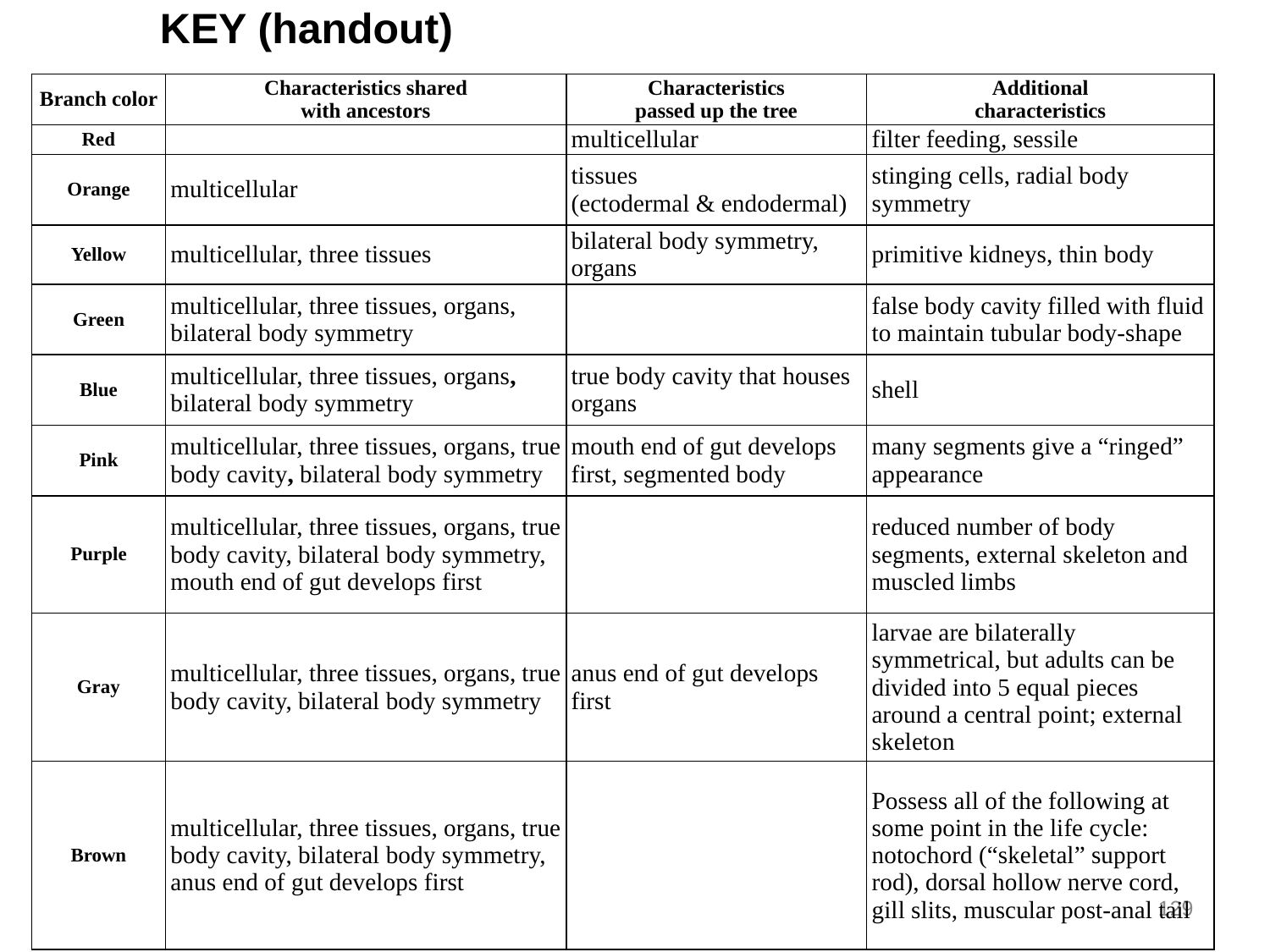

KEY (handout)
| Branch color | Characteristics shared with ancestors | Characteristics passed up the tree | Additional characteristics |
| --- | --- | --- | --- |
| Red |  | multicellular | filter feeding, sessile |
| Orange | multicellular | tissues (ectodermal & endodermal) | stinging cells, radial body symmetry |
| Yellow | multicellular, three tissues | bilateral body symmetry, organs | primitive kidneys, thin body |
| Green | multicellular, three tissues, organs, bilateral body symmetry |  | false body cavity filled with fluid to maintain tubular body-shape |
| Blue | multicellular, three tissues, organs, bilateral body symmetry | true body cavity that houses organs | shell |
| Pink | multicellular, three tissues, organs, true body cavity, bilateral body symmetry | mouth end of gut develops first, segmented body | many segments give a “ringed” appearance |
| Purple | multicellular, three tissues, organs, true body cavity, bilateral body symmetry, mouth end of gut develops first |  | reduced number of body segments, external skeleton and muscled limbs |
| Gray | multicellular, three tissues, organs, true body cavity, bilateral body symmetry | anus end of gut develops first | larvae are bilaterally symmetrical, but adults can be divided into 5 equal pieces around a central point; external skeleton |
| Brown | multicellular, three tissues, organs, true body cavity, bilateral body symmetry, anus end of gut develops first |  | Possess all of the following at some point in the life cycle: notochord (“skeletal” support rod), dorsal hollow nerve cord, gill slits, muscular post-anal tail |
129